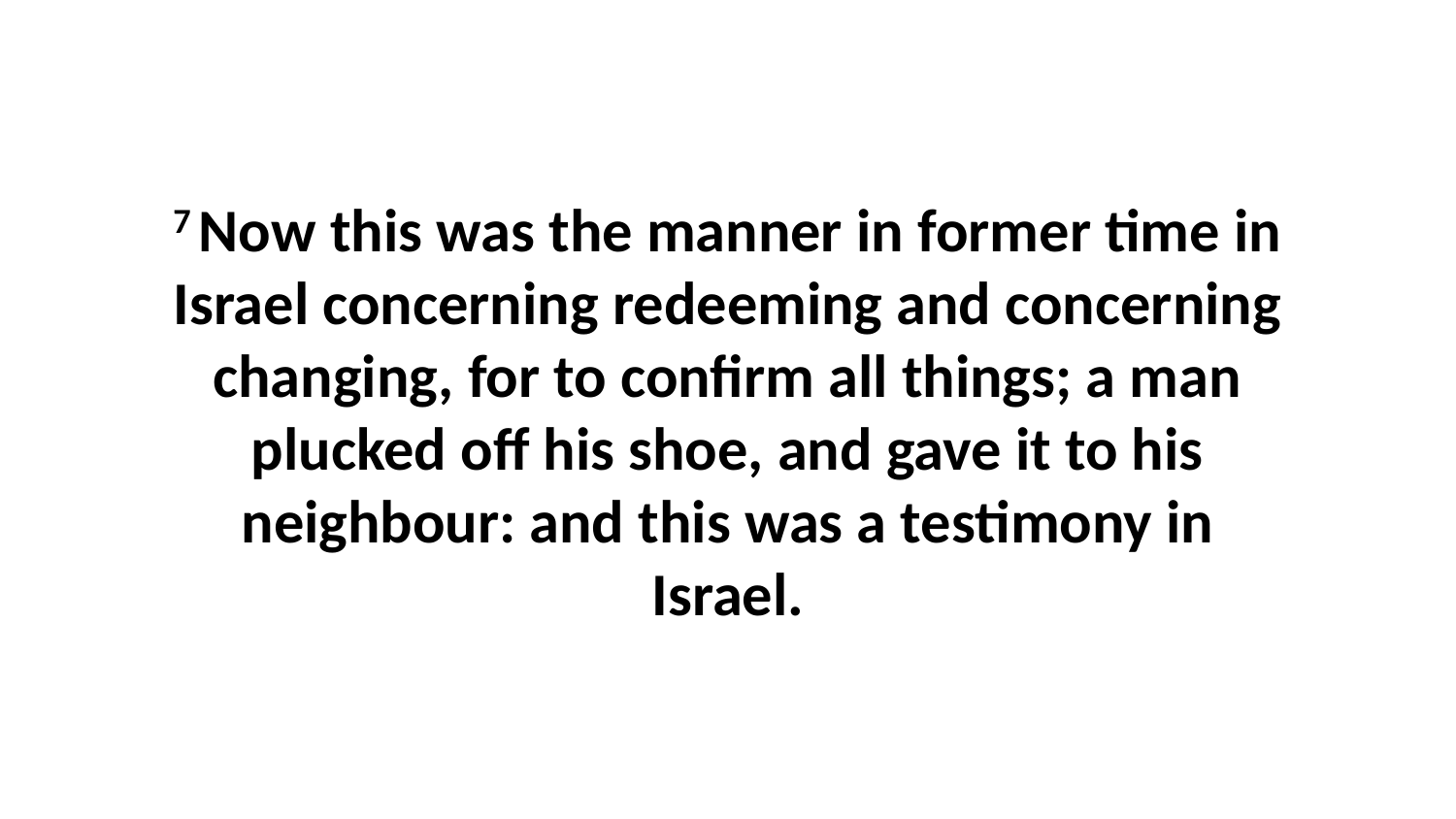

7 Now this was the manner in former time in Israel concerning redeeming and concerning changing, for to confirm all things; a man plucked off his shoe, and gave it to his neighbour: and this was a testimony in Israel.